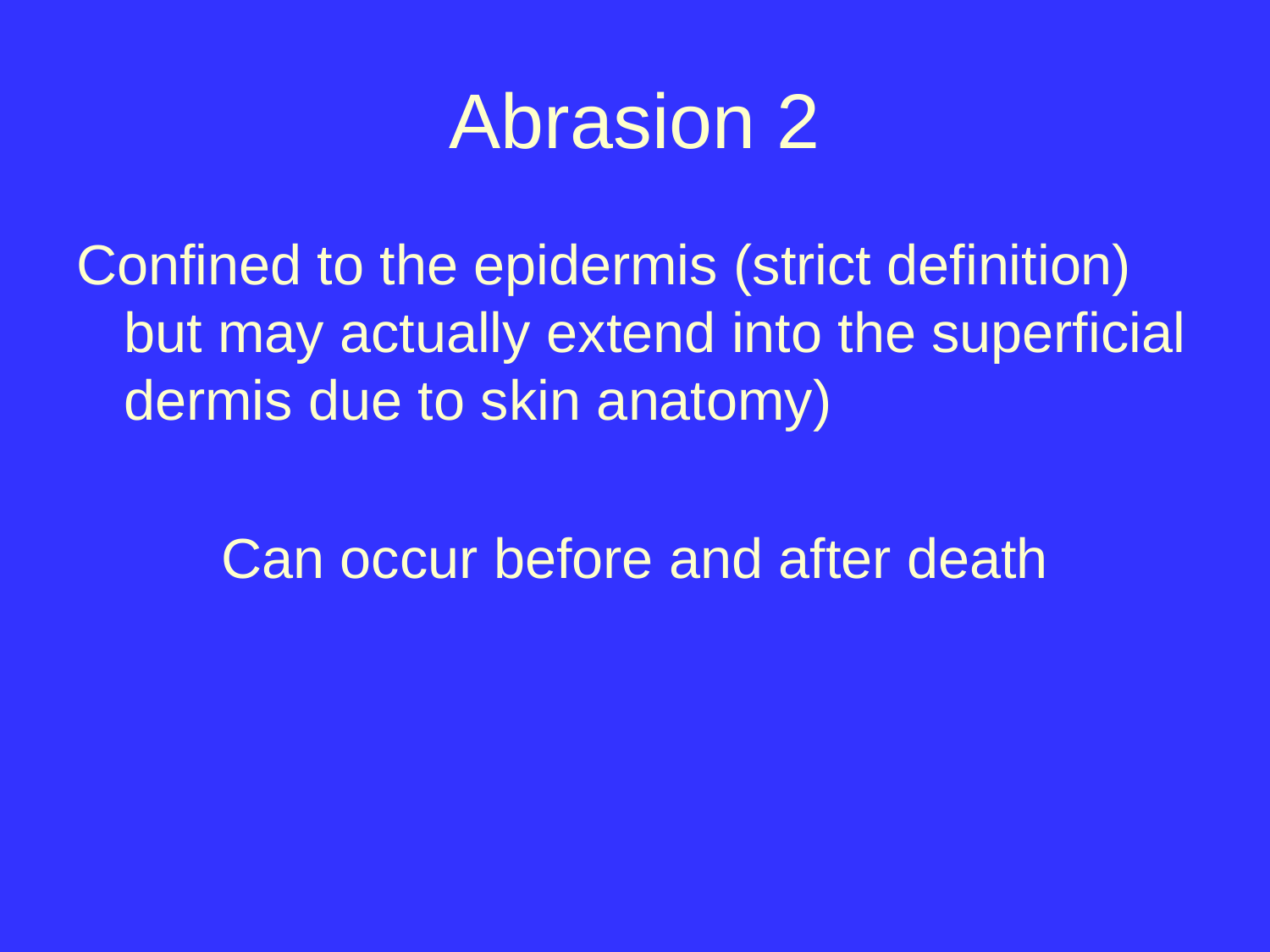

# Abrasion 2
Confined to the epidermis (strict definition) but may actually extend into the superficial dermis due to skin anatomy)

Can occur before and after death